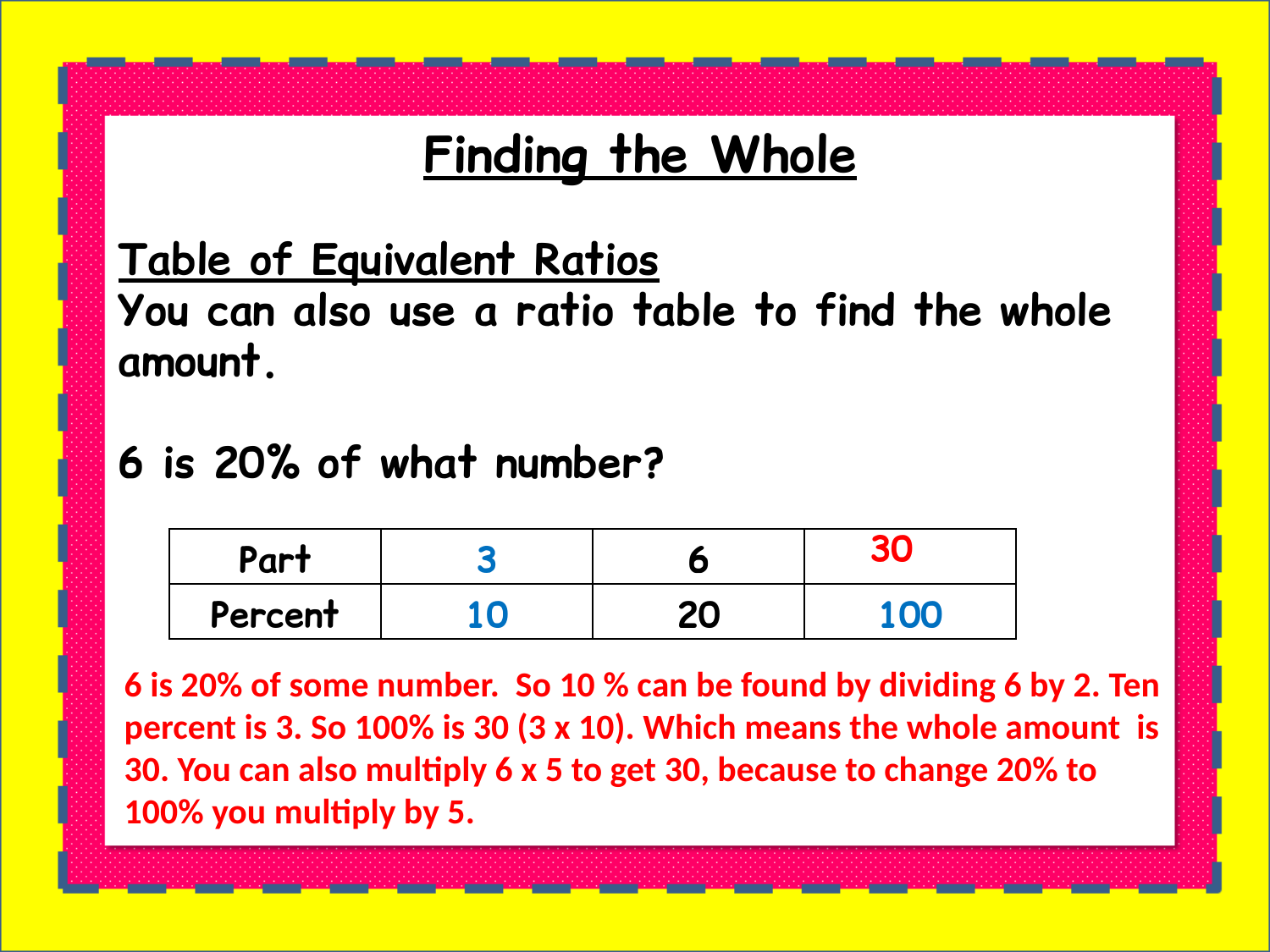

Finding the Whole

Table of Equivalent Ratios
You can also use a ratio table to find the whole amount.

6 is 20% of what number?

30
| Part | 3 | 6 |  |
| --- | --- | --- | --- |
| Percent | 10 | 20 | 100 |
6 is 20% of some number.  So 10 % can be found by dividing 6 by 2. Ten percent is 3. So 100% is 30 (3 x 10). Which means the whole amount  is 30. You can also multiply 6 x 5 to get 30, because to change 20% to 100% you multiply by 5.